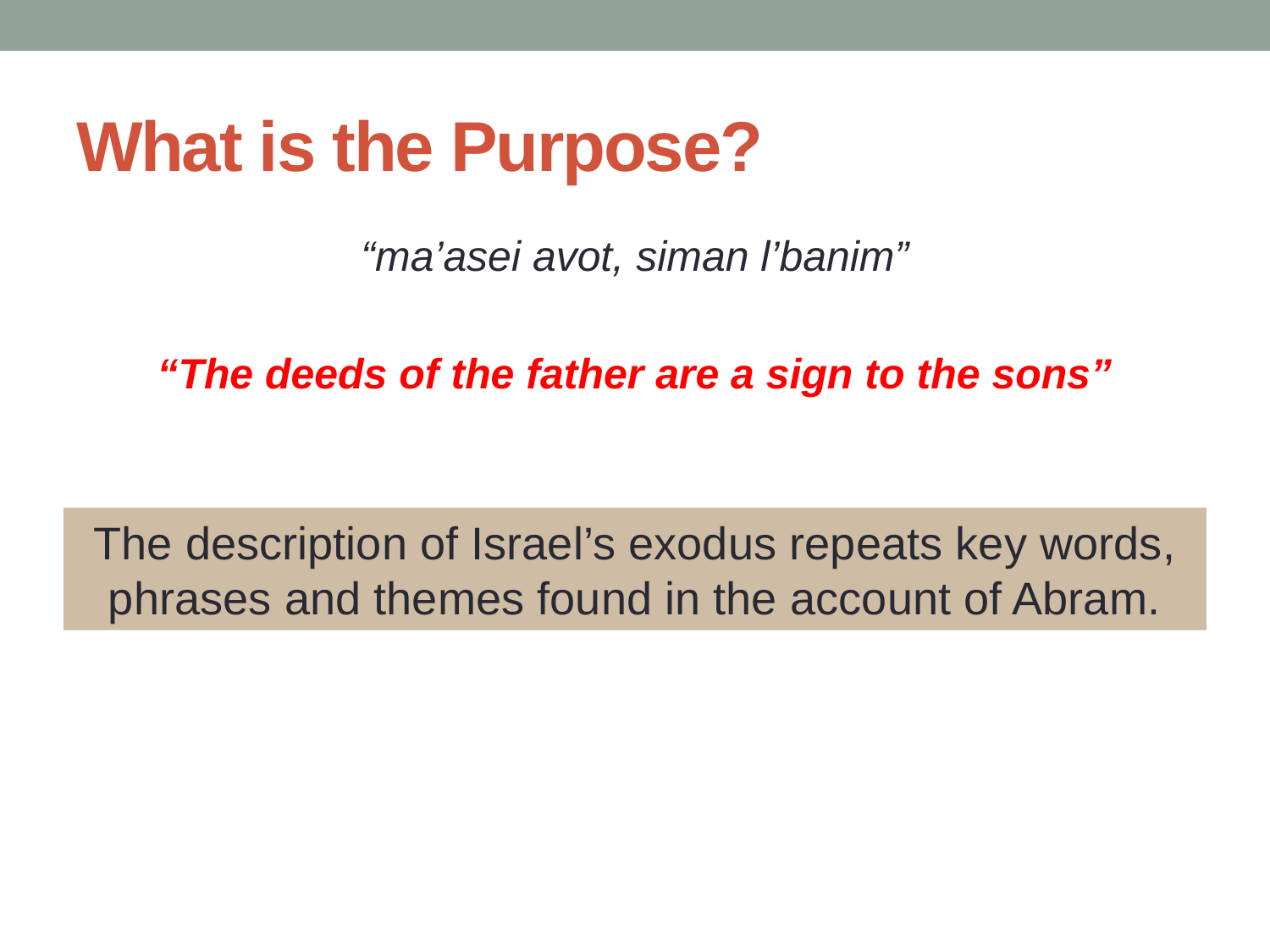

# What is the Purpose?
“ma’asei avot, siman l’banim”

“The deeds of the father are a sign to the sons”
The description of Israel’s exodus repeats key words, phrases and themes found in the account of Abram.